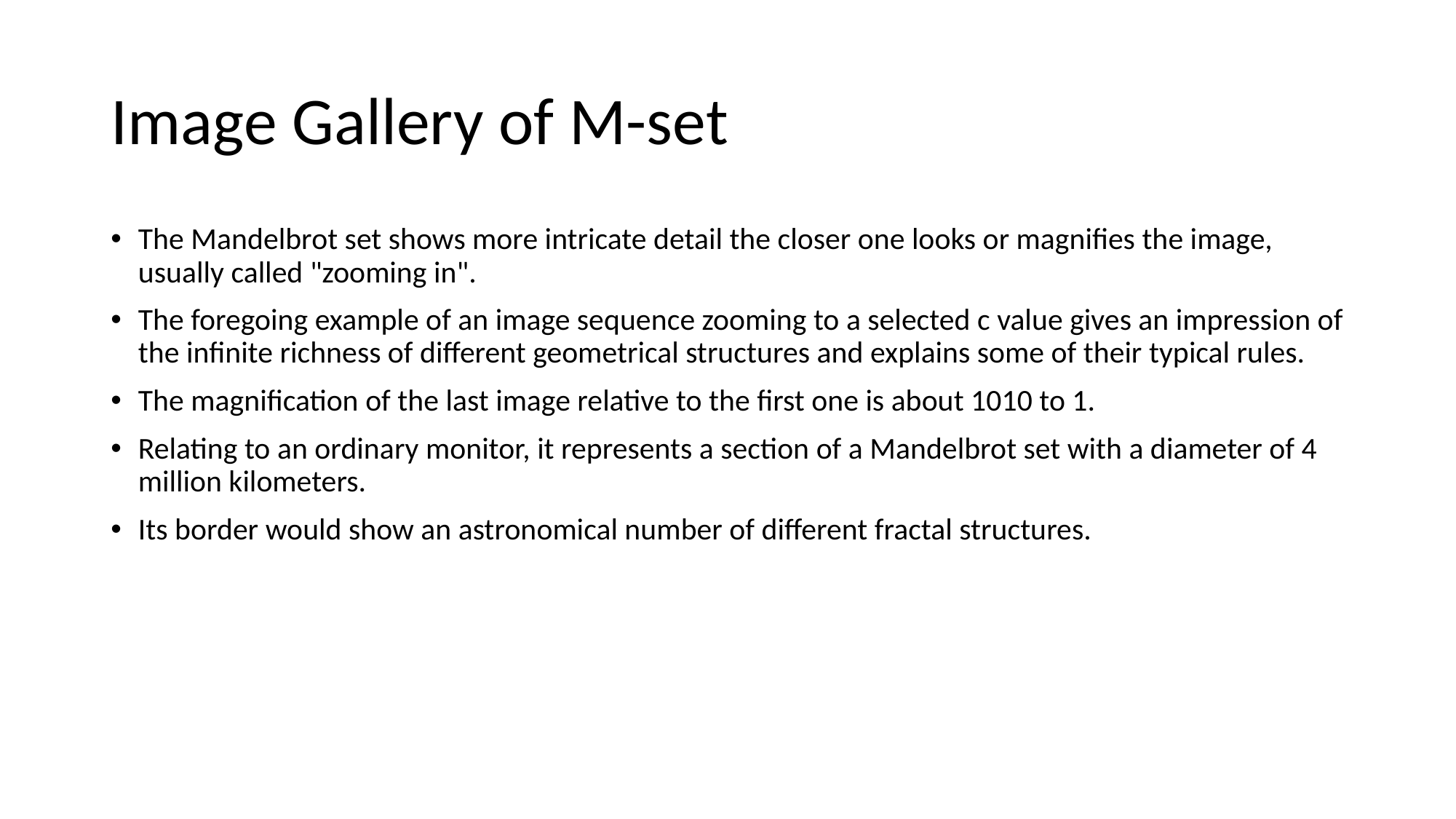

# Image Gallery of M-set
The Mandelbrot set shows more intricate detail the closer one looks or magnifies the image, usually called "zooming in".
The foregoing example of an image sequence zooming to a selected c value gives an impression of the infinite richness of different geometrical structures and explains some of their typical rules.
The magnification of the last image relative to the first one is about 1010 to 1.
Relating to an ordinary monitor, it represents a section of a Mandelbrot set with a diameter of 4 million kilometers.
Its border would show an astronomical number of different fractal structures.